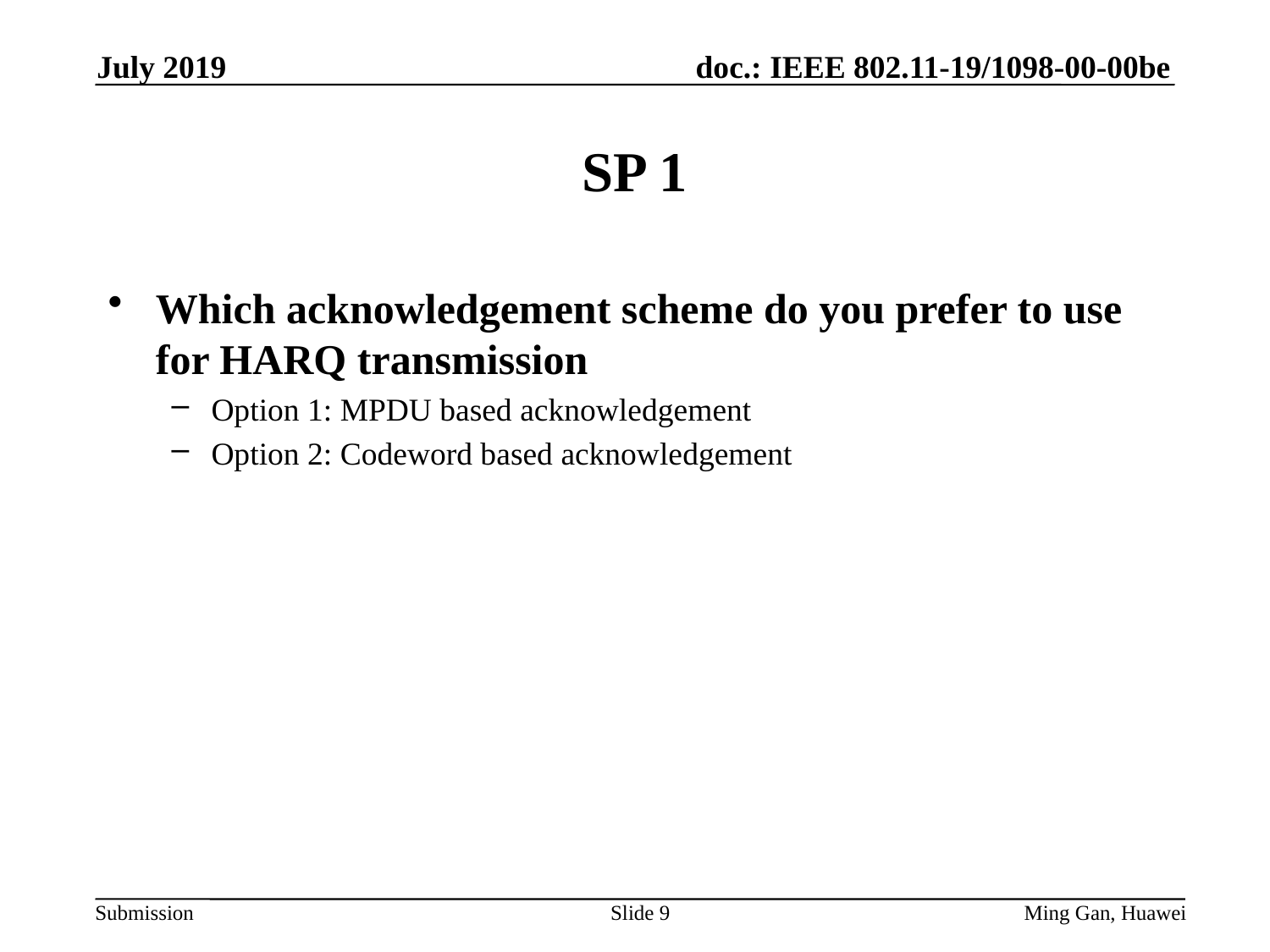

July 2019
# SP 1
Which acknowledgement scheme do you prefer to use for HARQ transmission
Option 1: MPDU based acknowledgement
Option 2: Codeword based acknowledgement

Slide 9
Ming Gan, Huawei